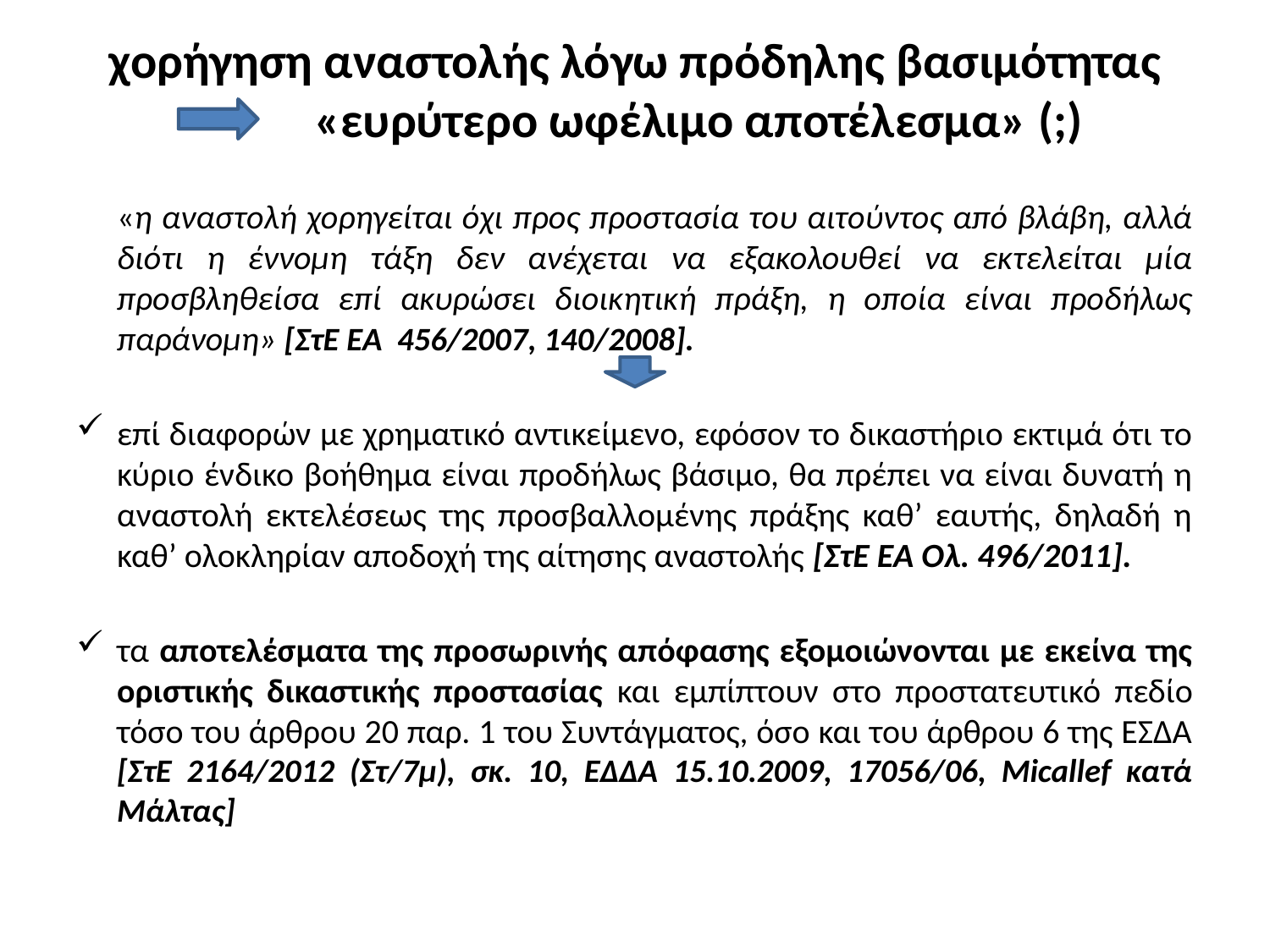

# χορήγηση αναστολής λόγω πρόδηλης βασιμότητας «ευρύτερο ωφέλιμο αποτέλεσμα» (;)

	«η αναστολή χορηγείται όχι προς προστασία του αιτούντος από βλάβη, αλλά διότι η έννομη τάξη δεν ανέχεται να εξακολουθεί να εκτελείται μία προσβληθείσα επί ακυρώσει διοικητική πράξη, η οποία είναι προδήλως παράνομη» [ΣτΕ ΕΑ  456/2007, 140/2008].

επί διαφορών με χρηματικό αντικείμενο, εφόσον το δικαστήριο εκτιμά ότι το κύριο ένδικο βοήθημα είναι προδήλως βάσιμο, θα πρέπει να είναι δυνατή η αναστολή εκτελέσεως της προσβαλλομένης πράξης καθ’ εαυτής, δηλαδή η καθ’ ολοκληρίαν αποδοχή της αίτησης αναστολής [ΣτΕ ΕΑ Ολ. 496/2011].

τα αποτελέσματα της προσωρινής απόφασης εξομοιώνονται με εκείνα της οριστικής δικαστικής προστασίας και εμπίπτουν στο προστατευτικό πεδίο τόσο του άρθρου 20 παρ. 1 του Συντάγματος, όσο και του άρθρου 6 της ΕΣΔΑ [ΣτΕ 2164/2012 (Στ/7μ), σκ. 10, ΕΔΔΑ 15.10.2009, 17056/06, Micallef κατά Μάλτας]